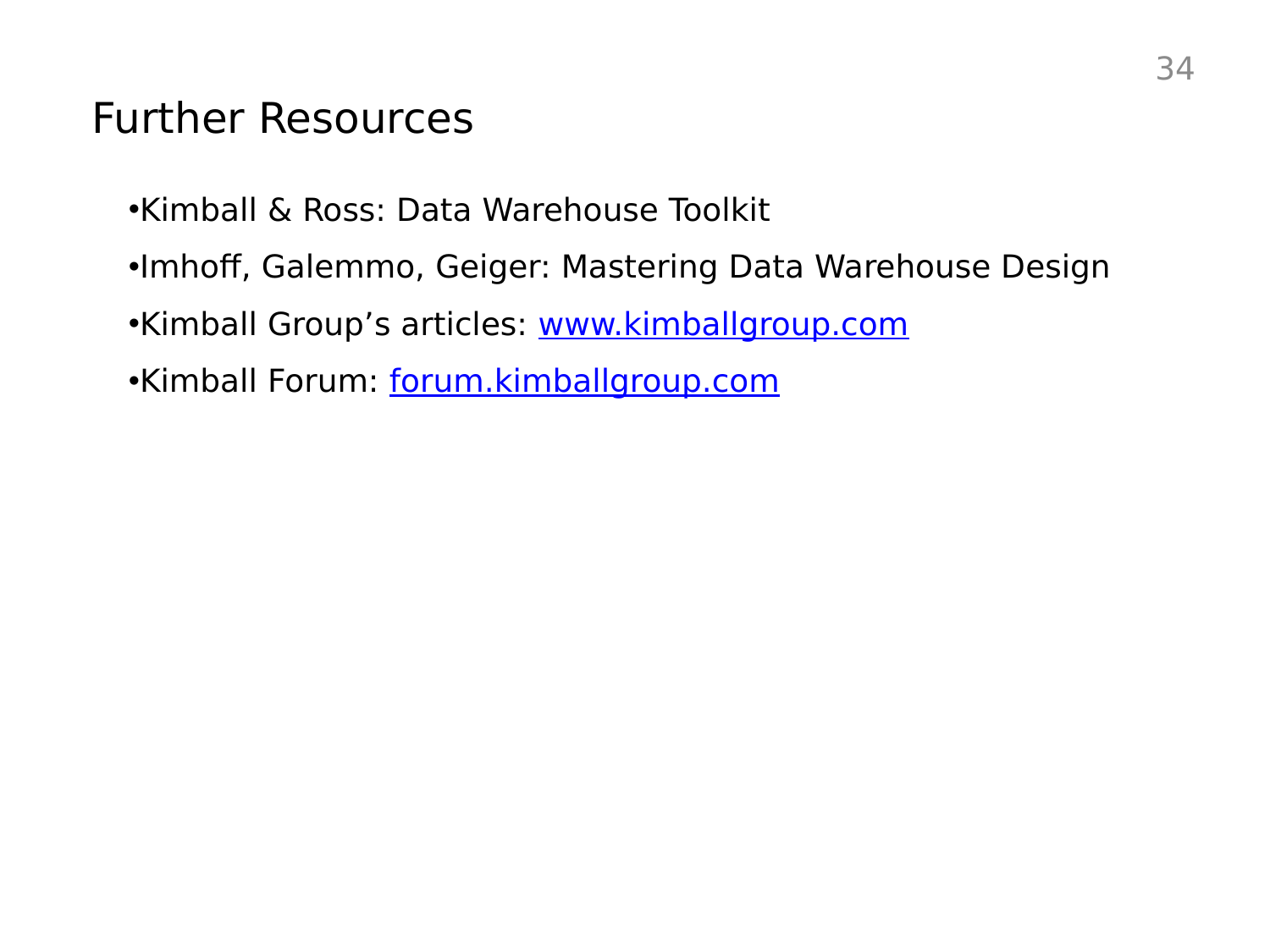

34
Further Resources

Kimball & Ross: Data Warehouse Toolkit
Imhoff, Galemmo, Geiger: Mastering Data Warehouse Design
Kimball Group’s articles: www.kimballgroup.com
Kimball Forum: forum.kimballgroup.com